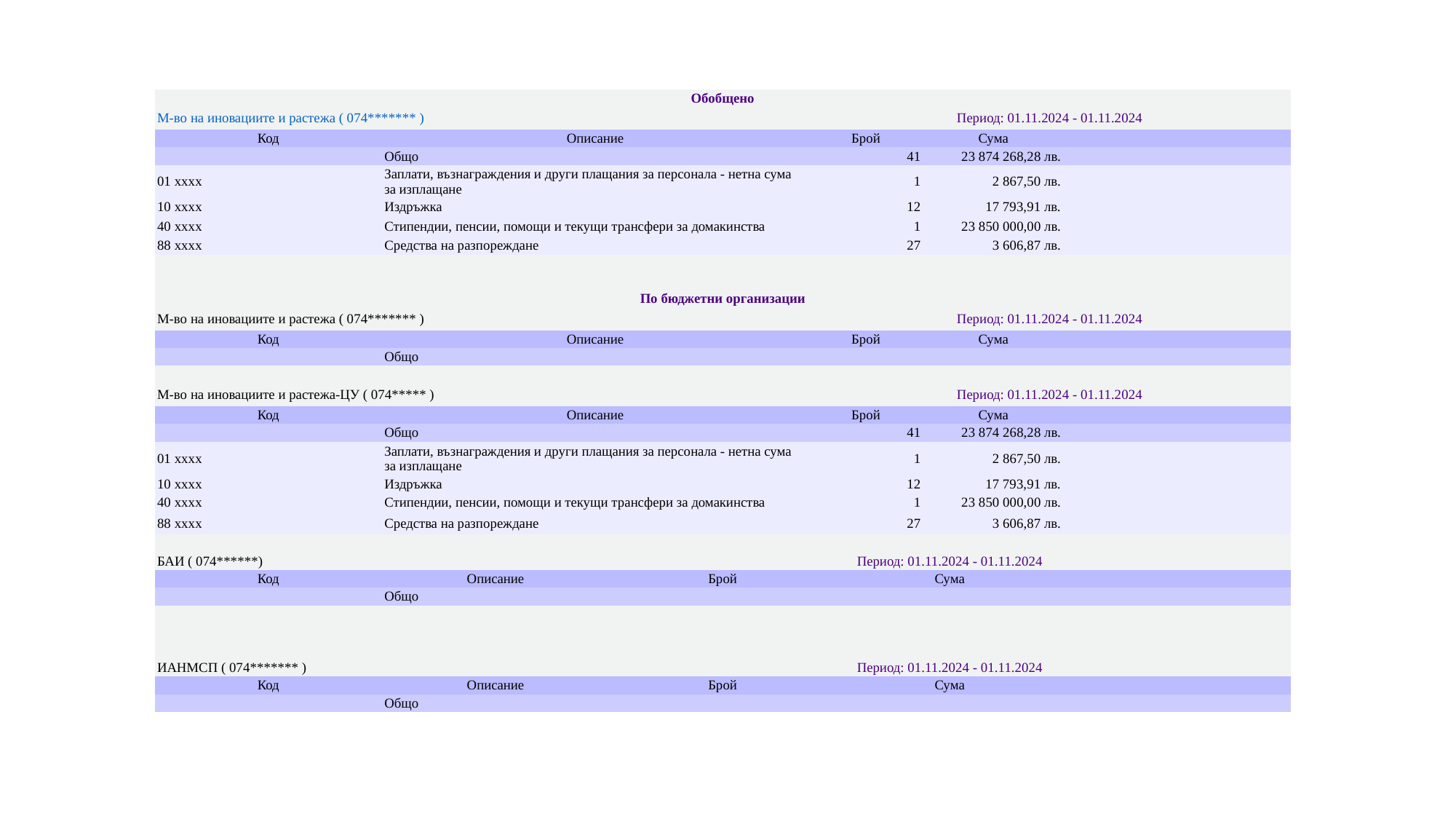

| Обобщено |  |  |  |  |  |  |
| --- | --- | --- | --- | --- | --- | --- |
| М-во на иновациите и растежа ( 074\*\*\*\*\*\*\* ) |  |  | Период: 01.11.2024 - 01.11.2024 |  |  |  |
| Код | Описание |  | Брой |  | Сума |  |
|  | Общо |  | 41 |  | 23 874 268,28 лв. |  |
| 01 xxxx | Заплати, възнаграждения и други плащания за персонала - нетна сума за изплащане |  | 1 |  | 2 867,50 лв. |  |
| 10 xxxx | Издръжка |  | 12 |  | 17 793,91 лв. |  |
| 40 xxxx | Стипендии, пенсии, помощи и текущи трансфери за домакинства |  | 1 |  | 23 850 000,00 лв. |  |
| 88 xxxx | Средства на разпореждане |  | 27 |  | 3 606,87 лв. |  |
|  |  |  |  |  |  |  |
|  |  |  |  |  |  |  |
| По бюджетни организации |  |  |  |  |  |  |
| М-во на иновациите и растежа ( 074\*\*\*\*\*\*\* ) |  |  | Период: 01.11.2024 - 01.11.2024 |  |  |  |
| Код | Описание |  | Брой |  | Сума |  |
|  | Общо |  |  |  |  |  |
|  |  |  |  |  |  |  |
| М-во на иновациите и растежа-ЦУ ( 074\*\*\*\*\* ) |  |  | Период: 01.11.2024 - 01.11.2024 |  |  |  |
| Код | Описание |  | Брой |  | Сума |  |
|  | Общо |  | 41 |  | 23 874 268,28 лв. |  |
| 01 xxxx | Заплати, възнаграждения и други плащания за персонала - нетна сума за изплащане |  | 1 |  | 2 867,50 лв. |  |
| 10 xxxx | Издръжка |  | 12 |  | 17 793,91 лв. |  |
| 40 xxxx | Стипендии, пенсии, помощи и текущи трансфери за домакинства |  | 1 |  | 23 850 000,00 лв. |  |
| 88 xxxx | Средства на разпореждане |  | 27 |  | 3 606,87 лв. |  |
|  |  |  |  |  |  |  |
| БАИ ( 074\*\*\*\*\*\*) |  | Период: 01.11.2024 - 01.11.2024 |  |  |  |  |
| Код | Описание | Брой |  | Сума |  |  |
|  | Общо |  |  |  |  |  |
|  |  |  |  |  |  |  |
|  |  |  |  |  |  |  |
|  |  |  |  |  |  |  |
| ИАНМСП ( 074\*\*\*\*\*\*\* ) |  | Период: 01.11.2024 - 01.11.2024 |  |  |  |  |
| Код | Описание | Брой |  | Сума |  |  |
|  | Общо |  |  |  |  |  |
#